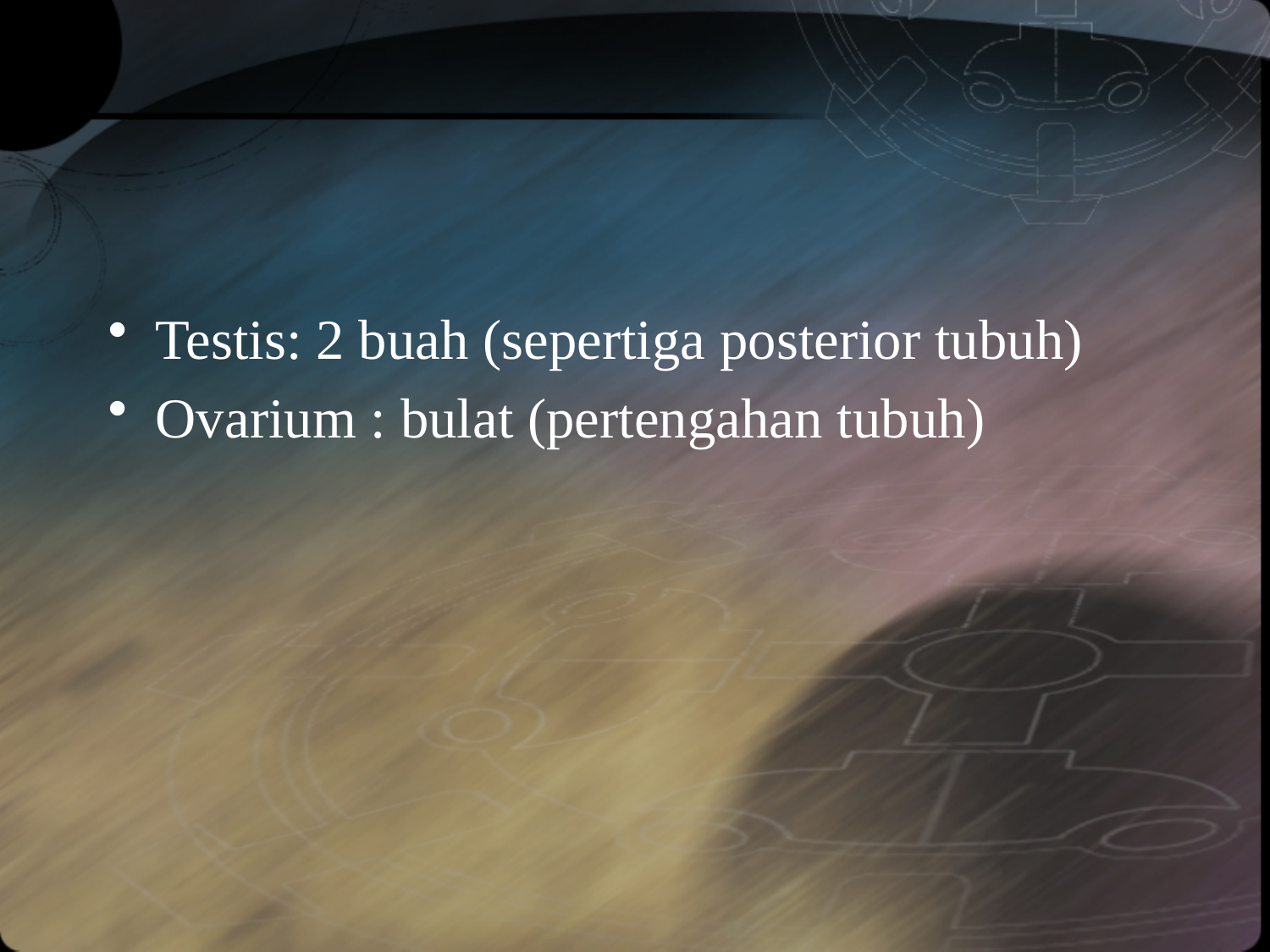

#
Testis: 2 buah (sepertiga posterior tubuh)
Ovarium : bulat (pertengahan tubuh)